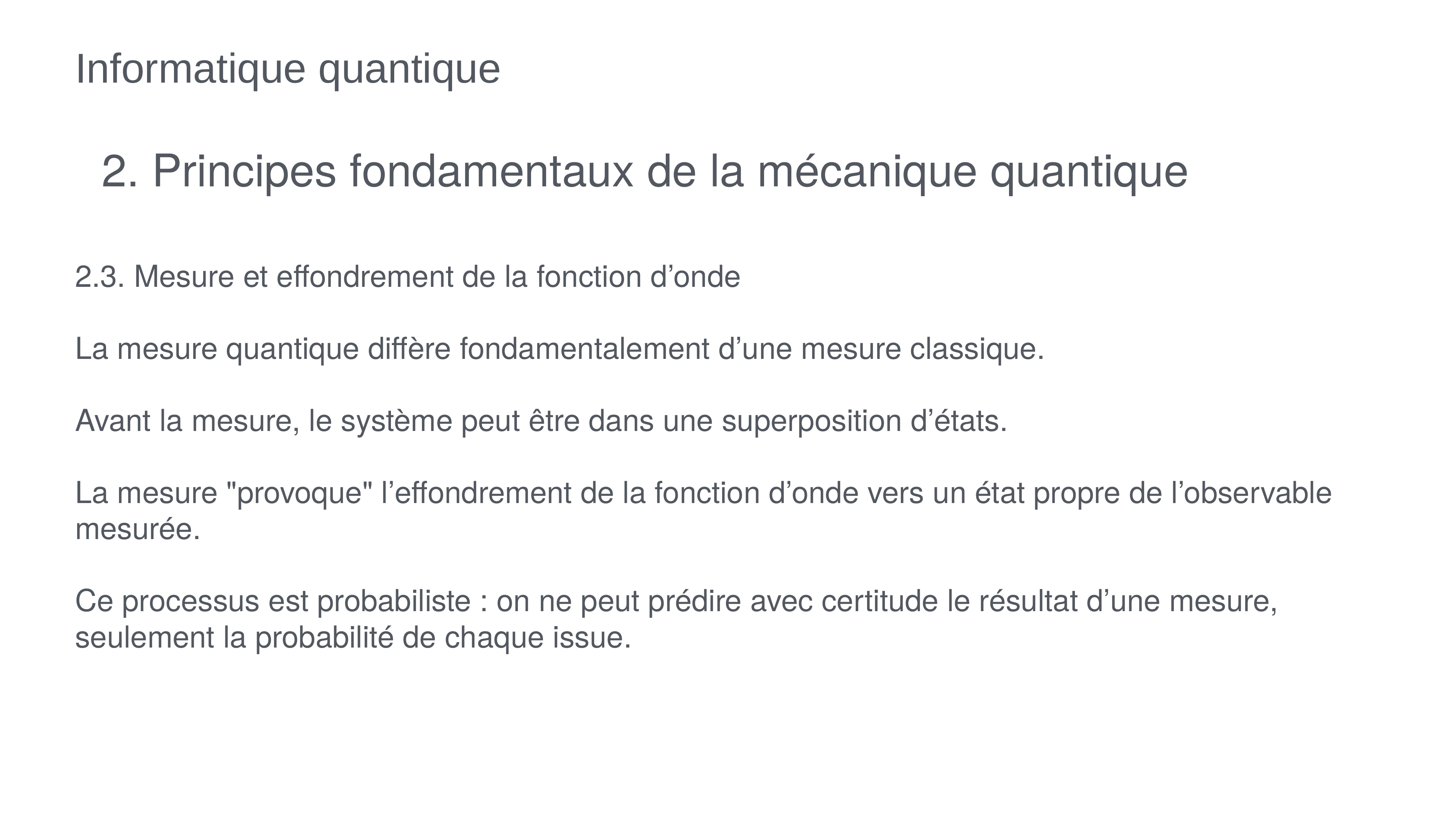

# Informatique quantique
2. Principes fondamentaux de la mécanique quantique

2.3. Mesure et effondrement de la fonction d’onde
La mesure quantique diffère fondamentalement d’une mesure classique.
Avant la mesure, le système peut être dans une superposition d’états.
La mesure "provoque" l’effondrement de la fonction d’onde vers un état propre de l’observable mesurée.
Ce processus est probabiliste : on ne peut prédire avec certitude le résultat d’une mesure, seulement la probabilité de chaque issue.